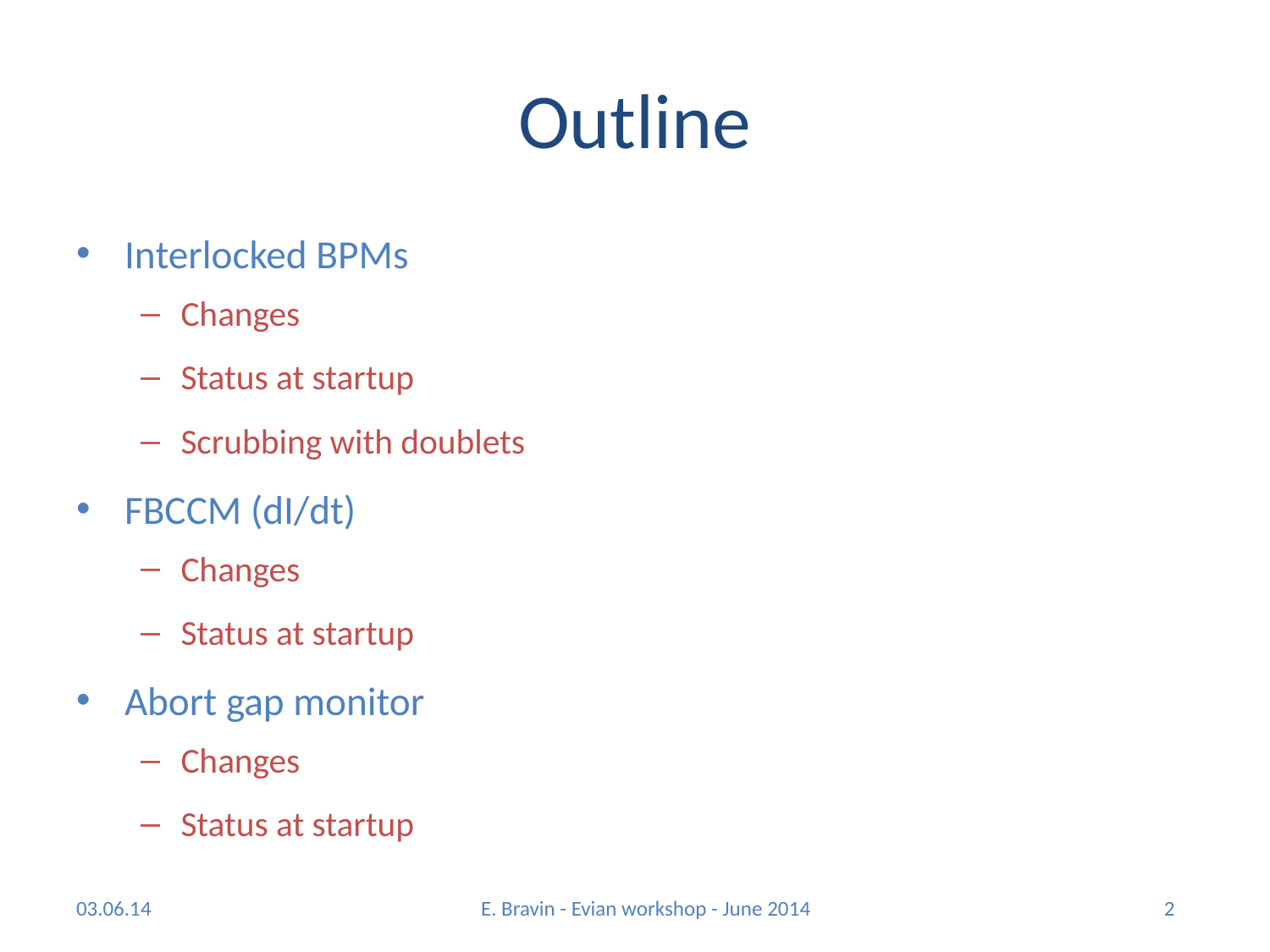

# Outline
Interlocked BPMs
Changes
Status at startup
Scrubbing with doublets
FBCCM (dI/dt)
Changes
Status at startup
Abort gap monitor
Changes
Status at startup
03.06.14
E. Bravin - Evian workshop - June 2014
2